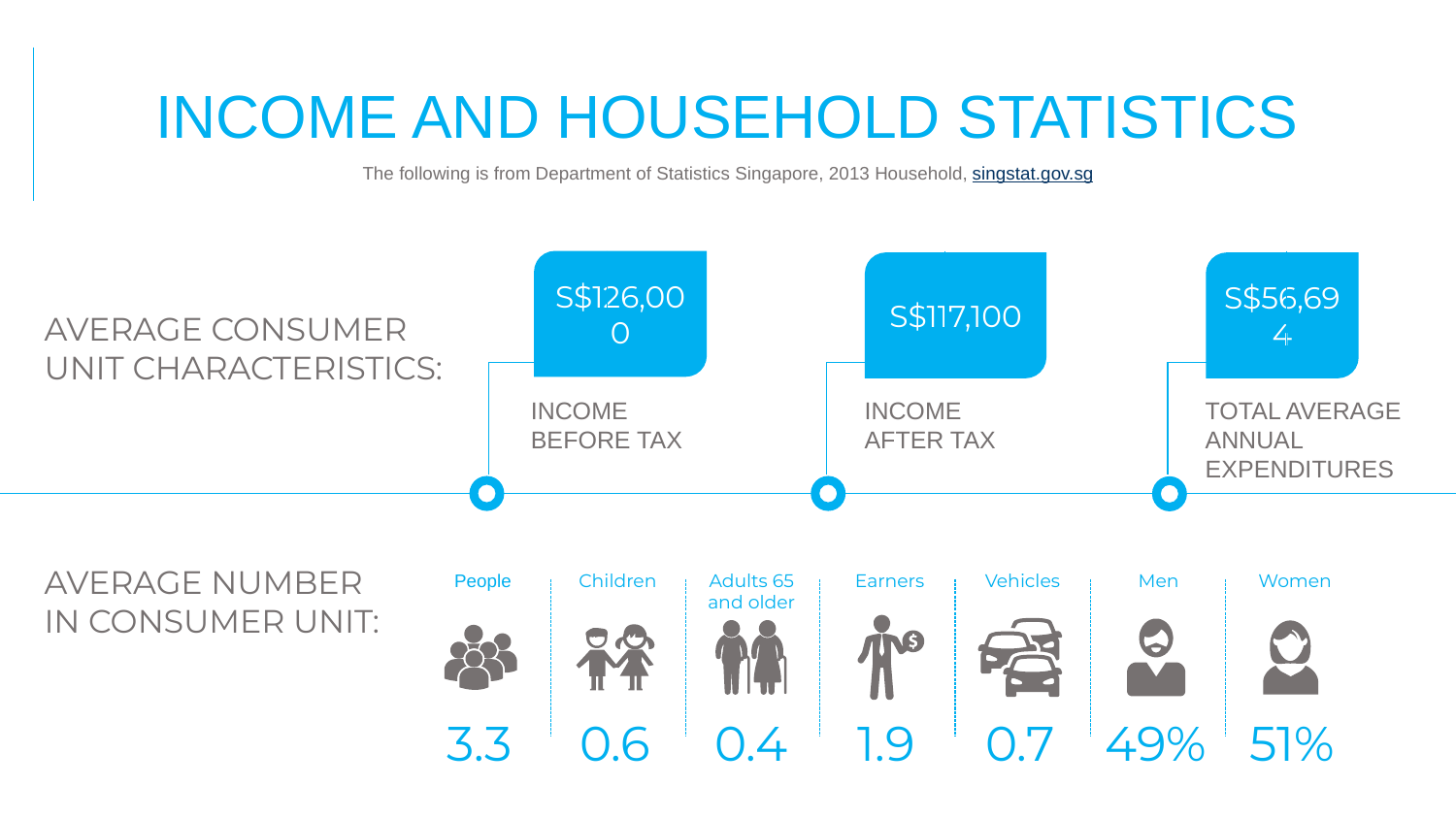

INCOME AND HOUSEHOLD STATISTICS
The following is from Department of Statistics Singapore, 2013 Household, singstat.gov.sg
S$126,000

S$117,100

S$56,694
AVERAGE CONSUMER UNIT CHARACTERISTICS:
Total Average Annual Expenditures
Income
Before tax
Income
AFTER TAX

Average number in consumer unit:
People
Children
Adults 65 and older
Earners
Vehicles
Men
Women

3.3
0.6
0.4
1.9
0.7
49%
51%